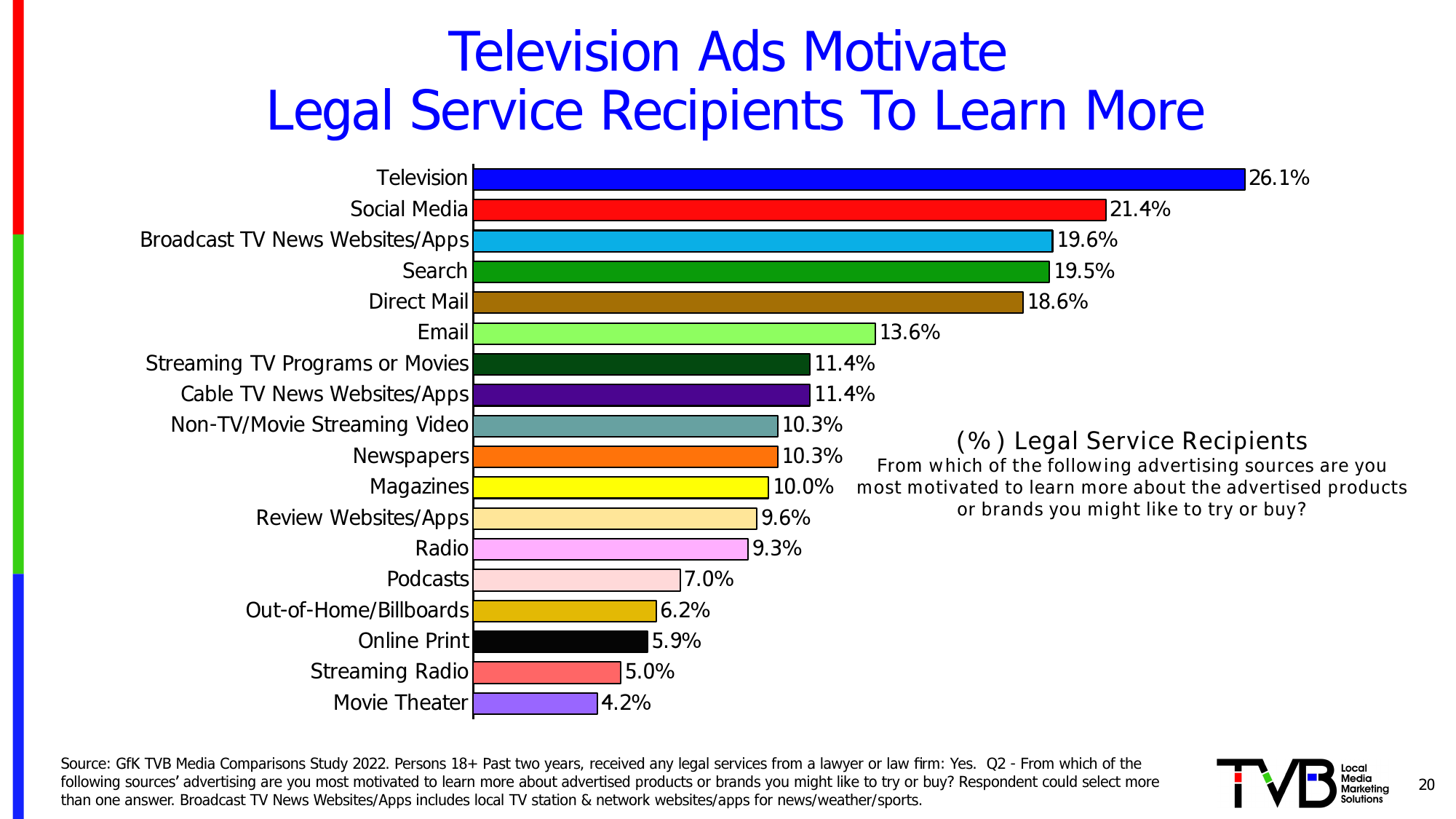

# Television Ads Motivate Legal Service Recipients To Learn More

### Chart

| Category | A18+ |
|---|---|
| Television | 0.261 |
| Social Media | 0.214 |
| Broadcast TV News Websites/Apps | 0.196 |
| Search | 0.195 |
| Direct Mail | 0.186 |
| Email | 0.136 |
| Streaming TV Programs or Movies | 0.114 |
| Cable TV News Websites/Apps | 0.114 |
| Non-TV/Movie Streaming Video | 0.103 |
| Newspapers | 0.103 |
| Magazines | 0.1 |
| Review Websites/Apps | 0.096 |
| Radio | 0.093 |
| Podcasts | 0.07 |
| Out-of-Home/Billboards | 0.062 |
| Online Print | 0.059 |
| Streaming Radio | 0.05 |
| Movie Theater | 0.042 |
(%) Legal Service Recipients
From which of the following advertising sources are you most motivated to learn more about the advertised products or brands you might like to try or buy?
Source: GfK TVB Media Comparisons Study 2022. Persons 18+ Past two years, received any legal services from a lawyer or law firm: Yes.  Q2 - From which of the following sources’ advertising are you most motivated to learn more about advertised products or brands you might like to try or buy? Respondent could select more than one answer. Broadcast TV News Websites/Apps includes local TV station & network websites/apps for news/weather/sports.
20